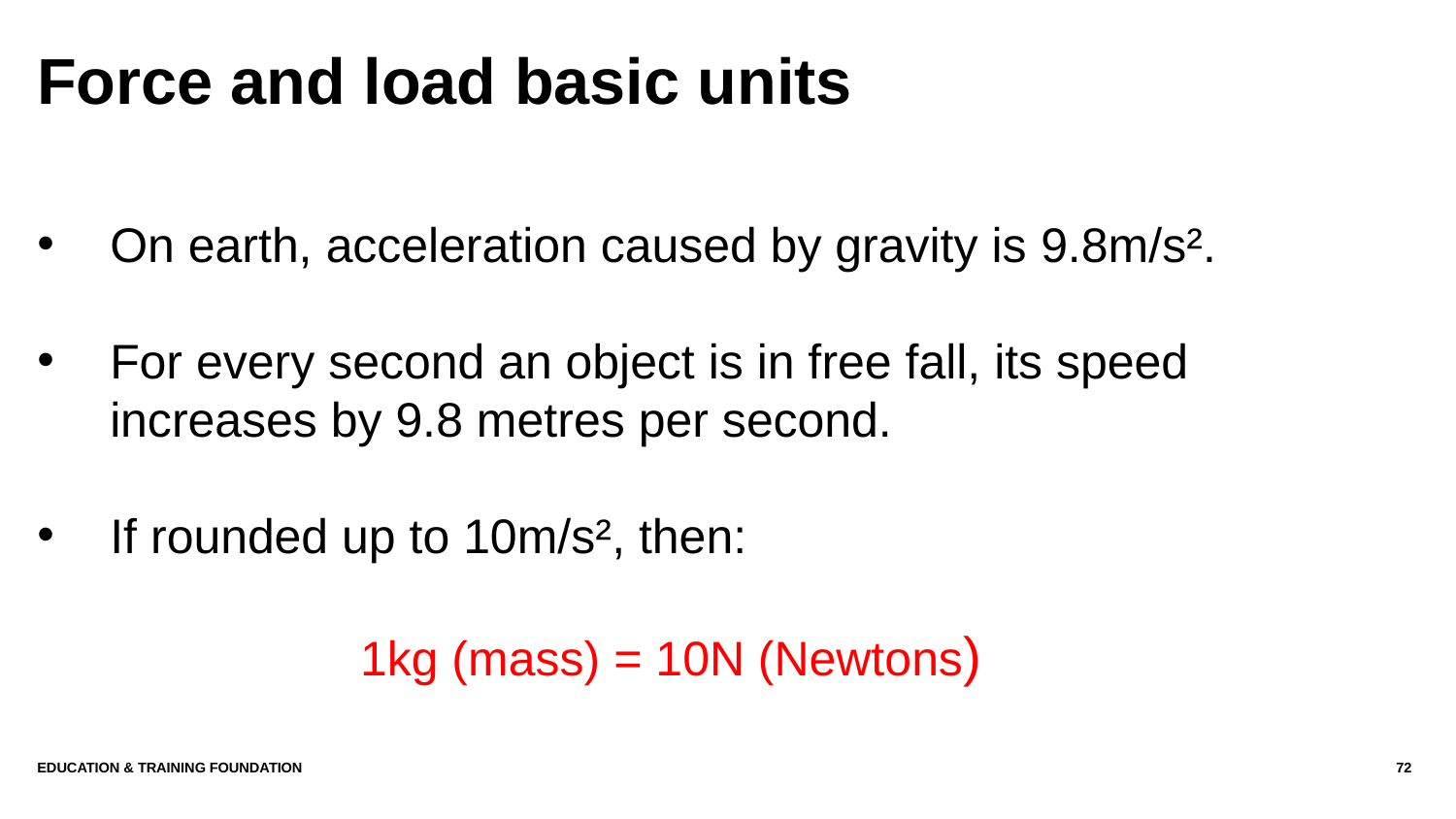

# Force and load basic units

On earth, acceleration caused by gravity is 9.8m/s².

For every second an object is in free fall, its speed increases by 9.8 metres per second.

If rounded up to 10m/s², then:

1kg (mass) = 10N (Newtons)
Education & Training Foundation
72